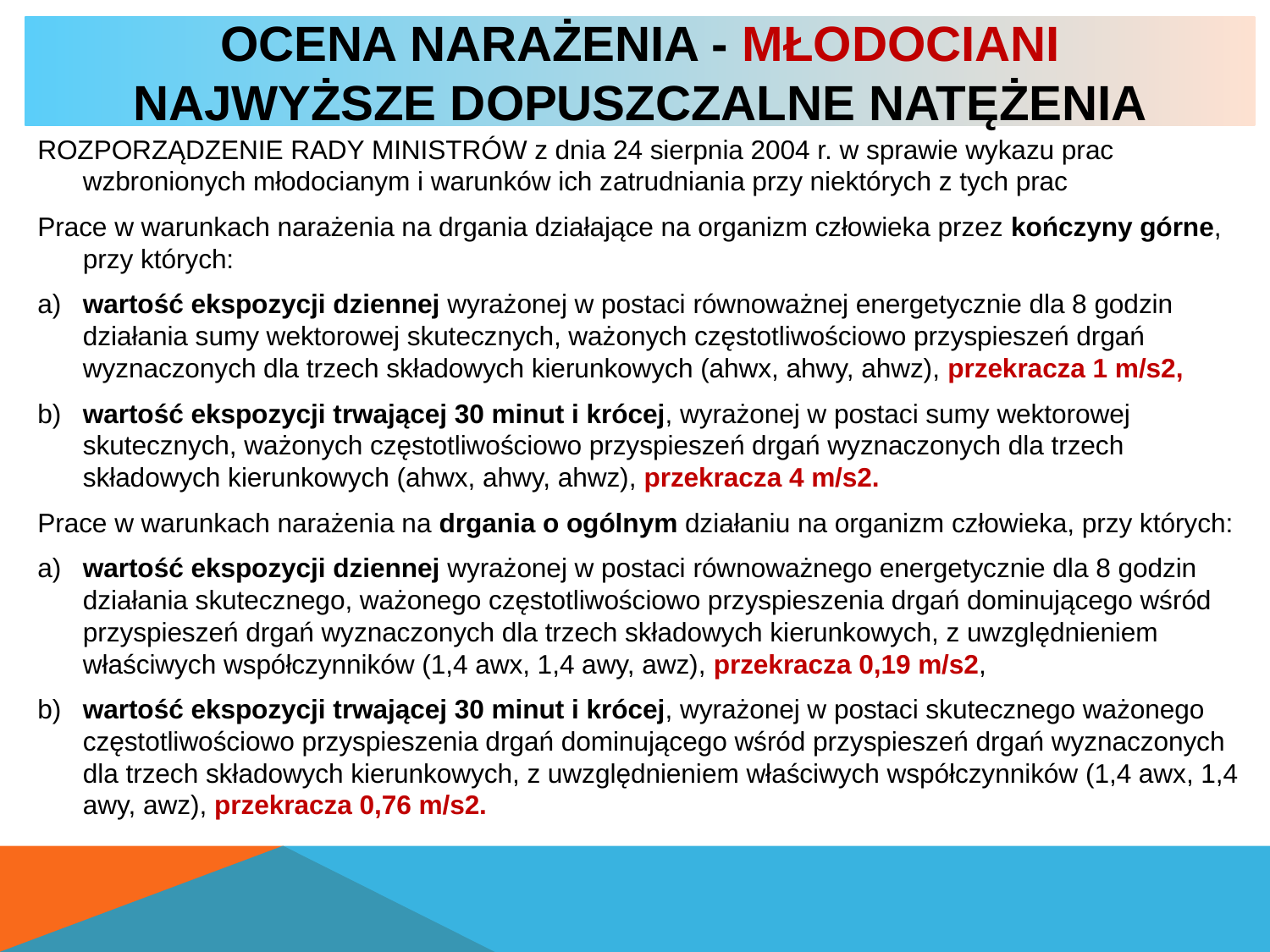

# Ocena narażenia - młodociani najwyższe dopuszczalne natężenia
ROZPORZĄDZENIE RADY MINISTRÓW z dnia 24 sierpnia 2004 r. w sprawie wykazu prac wzbronionych młodocianym i warunków ich zatrudniania przy niektórych z tych prac
Prace w warunkach narażenia na drgania działające na organizm człowieka przez kończyny górne, przy których:
a)	wartość ekspozycji dziennej wyrażonej w postaci równoważnej energetycznie dla 8 godzin działania sumy wektorowej skutecznych, ważonych częstotliwościowo przyspieszeń drgań wyznaczonych dla trzech składowych kierunkowych (ahwx, ahwy, ahwz), przekracza 1 m/s2,
b)	wartość ekspozycji trwającej 30 minut i krócej, wyrażonej w postaci sumy wektorowej skutecznych, ważonych częstotliwościowo przyspieszeń drgań wyznaczonych dla trzech składowych kierunkowych (ahwx, ahwy, ahwz), przekracza 4 m/s2.
Prace w warunkach narażenia na drgania o ogólnym działaniu na organizm człowieka, przy których:
a)	wartość ekspozycji dziennej wyrażonej w postaci równoważnego energetycznie dla 8 godzin działania skutecznego, ważonego częstotliwościowo przyspieszenia drgań dominującego wśród przyspieszeń drgań wyznaczonych dla trzech składowych kierunkowych, z uwzględnieniem właściwych współczynników (1,4 awx, 1,4 awy, awz), przekracza 0,19 m/s2,
b)	wartość ekspozycji trwającej 30 minut i krócej, wyrażonej w postaci skutecznego ważonego częstotliwościowo przyspieszenia drgań dominującego wśród przyspieszeń drgań wyznaczonych dla trzech składowych kierunkowych, z uwzględnieniem właściwych współczynników (1,4 awx, 1,4 awy, awz), przekracza 0,76 m/s2.